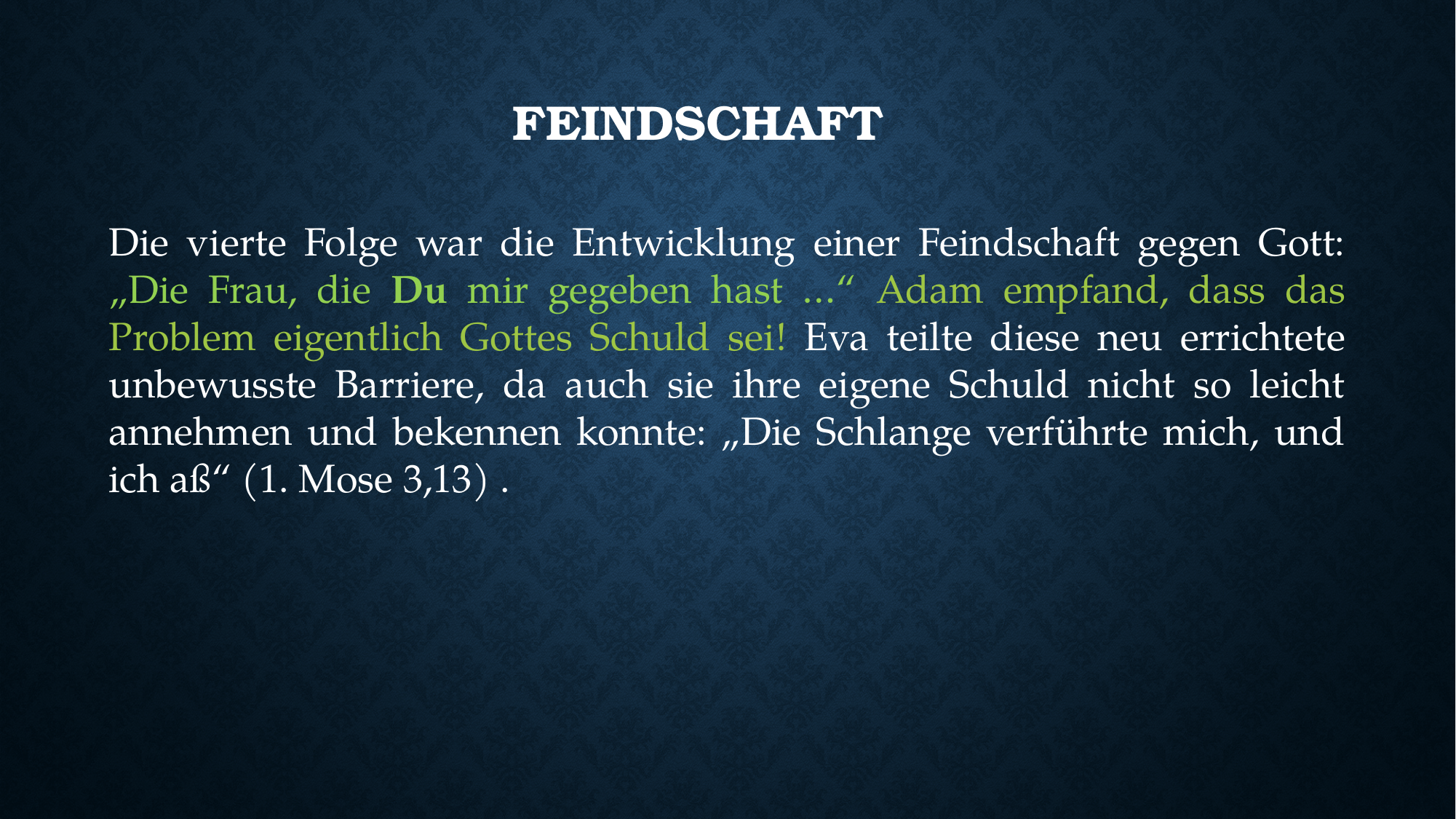

# Feindschaft
Die vierte Folge war die Entwicklung einer Feindschaft gegen Gott: „Die Frau, die Du mir gegeben hast …“ Adam empfand, dass das Problem eigentlich Gottes Schuld sei! Eva teilte diese neu errichtete unbewusste Barriere, da auch sie ihre eigene Schuld nicht so leicht annehmen und bekennen konnte: „Die Schlange verführte mich, und ich aß“ (1. Mose 3,13) .